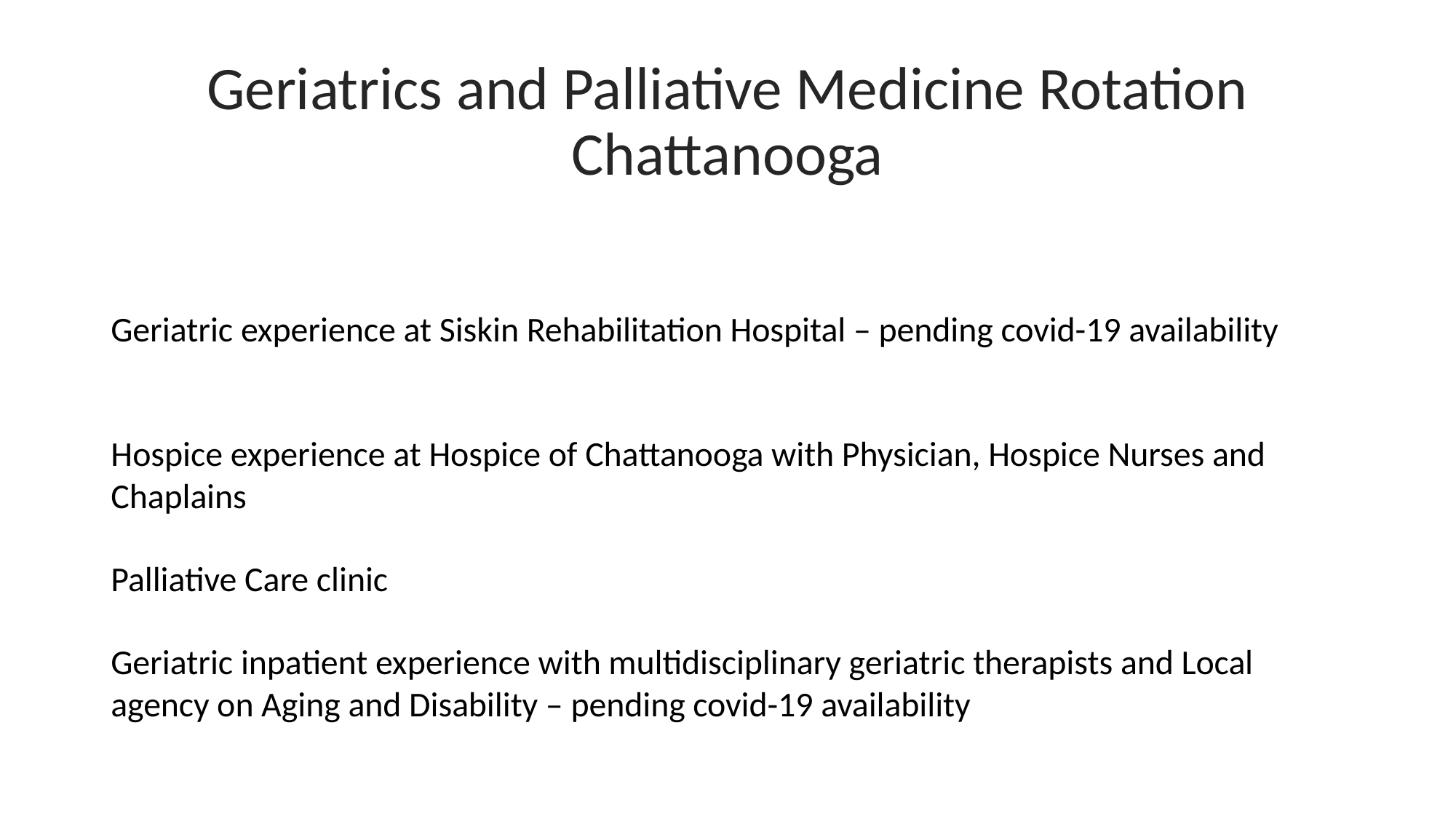

# Geriatrics and Palliative Medicine Rotation Chattanooga

Geriatric experience at Siskin Rehabilitation Hospital – pending covid-19 availability

Hospice experience at Hospice of Chattanooga with Physician, Hospice Nurses and Chaplains

Palliative Care clinic

Geriatric inpatient experience with multidisciplinary geriatric therapists and Local agency on Aging and Disability – pending covid-19 availability